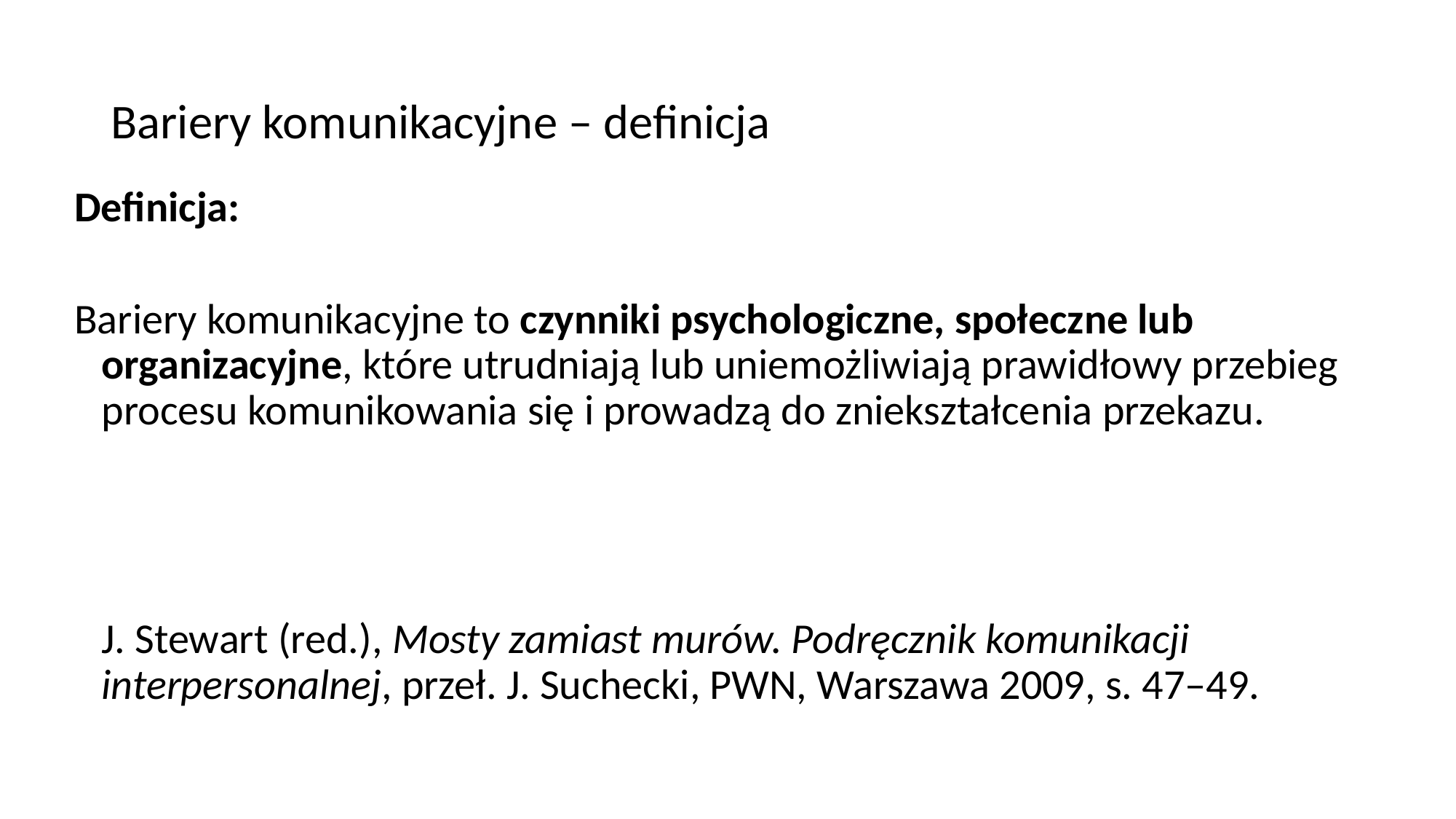

# Bariery komunikacyjne – definicja
Definicja:
Bariery komunikacyjne to czynniki psychologiczne, społeczne lub organizacyjne, które utrudniają lub uniemożliwiają prawidłowy przebieg procesu komunikowania się i prowadzą do zniekształcenia przekazu.

J. Stewart (red.), Mosty zamiast murów. Podręcznik komunikacji interpersonalnej, przeł. J. Suchecki, PWN, Warszawa 2009, s. 47–49.